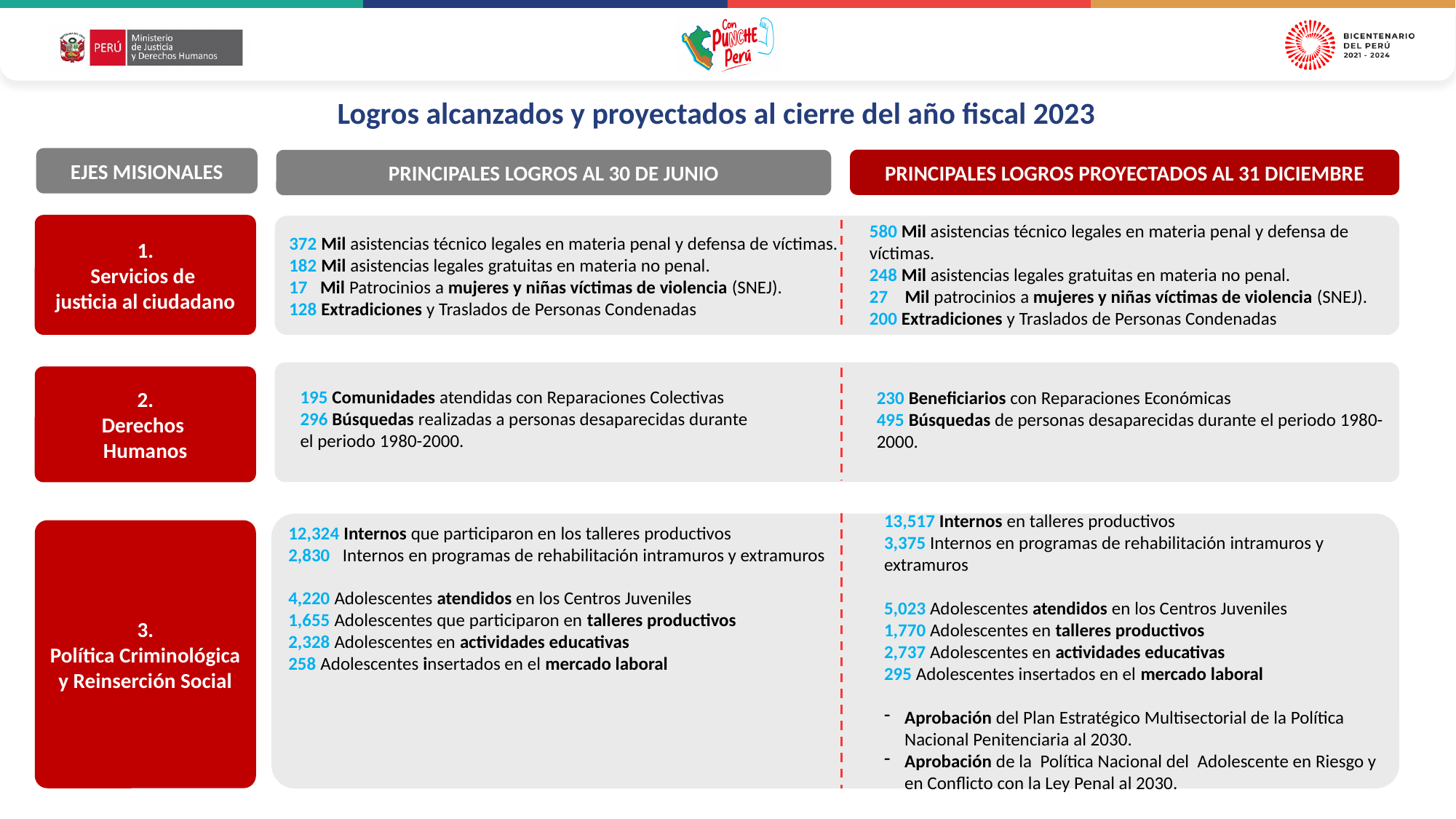

# Logros alcanzados y proyectados al cierre del año fiscal 2023
EJES MISIONALES
PRINCIPALES LOGROS PROYECTADOS AL 31 DICIEMBRE
PRINCIPALES LOGROS AL 30 DE JUNIO
1.
Servicios de
justicia al ciudadano
372 Mil asistencias técnico legales en materia penal y defensa de víctimas.
182 Mil asistencias legales gratuitas en materia no penal.
17   Mil Patrocinios a mujeres y niñas víctimas de violencia (SNEJ).
128 Extradiciones y Traslados de Personas Condenadas
580 Mil asistencias técnico legales en materia penal y defensa de víctimas.
248 Mil asistencias legales gratuitas en materia no penal.
27    Mil patrocinios a mujeres y niñas víctimas de violencia (SNEJ).
200 Extradiciones y Traslados de Personas Condenadas

2.
Derechos
Humanos
195 Comunidades atendidas con Reparaciones Colectivas
296 Búsquedas realizadas a personas desaparecidas durante el periodo 1980-2000.
230 Beneficiarios con Reparaciones Económicas
495 Búsquedas de personas desaparecidas durante el periodo 1980-2000.
12,324 Internos que participaron en los talleres productivos
2,830   Internos en programas de rehabilitación intramuros y extramuros

4,220 Adolescentes atendidos en los Centros Juveniles
1,655 Adolescentes que participaron en talleres productivos
2,328 Adolescentes en actividades educativas
258 Adolescentes insertados en el mercado laboral

3.
Política Criminológica
y Reinserción Social
13,517 Internos en talleres productivos
3,375 Internos en programas de rehabilitación intramuros y extramuros

5,023 Adolescentes atendidos en los Centros Juveniles
1,770 Adolescentes en talleres productivos
2,737 Adolescentes en actividades educativas
295 Adolescentes insertados en el mercado laboral

Aprobación del Plan Estratégico Multisectorial de la Política Nacional Penitenciaria al 2030.
Aprobación de la  Política Nacional del  Adolescente en Riesgo y en Conflicto con la Ley Penal al 2030.